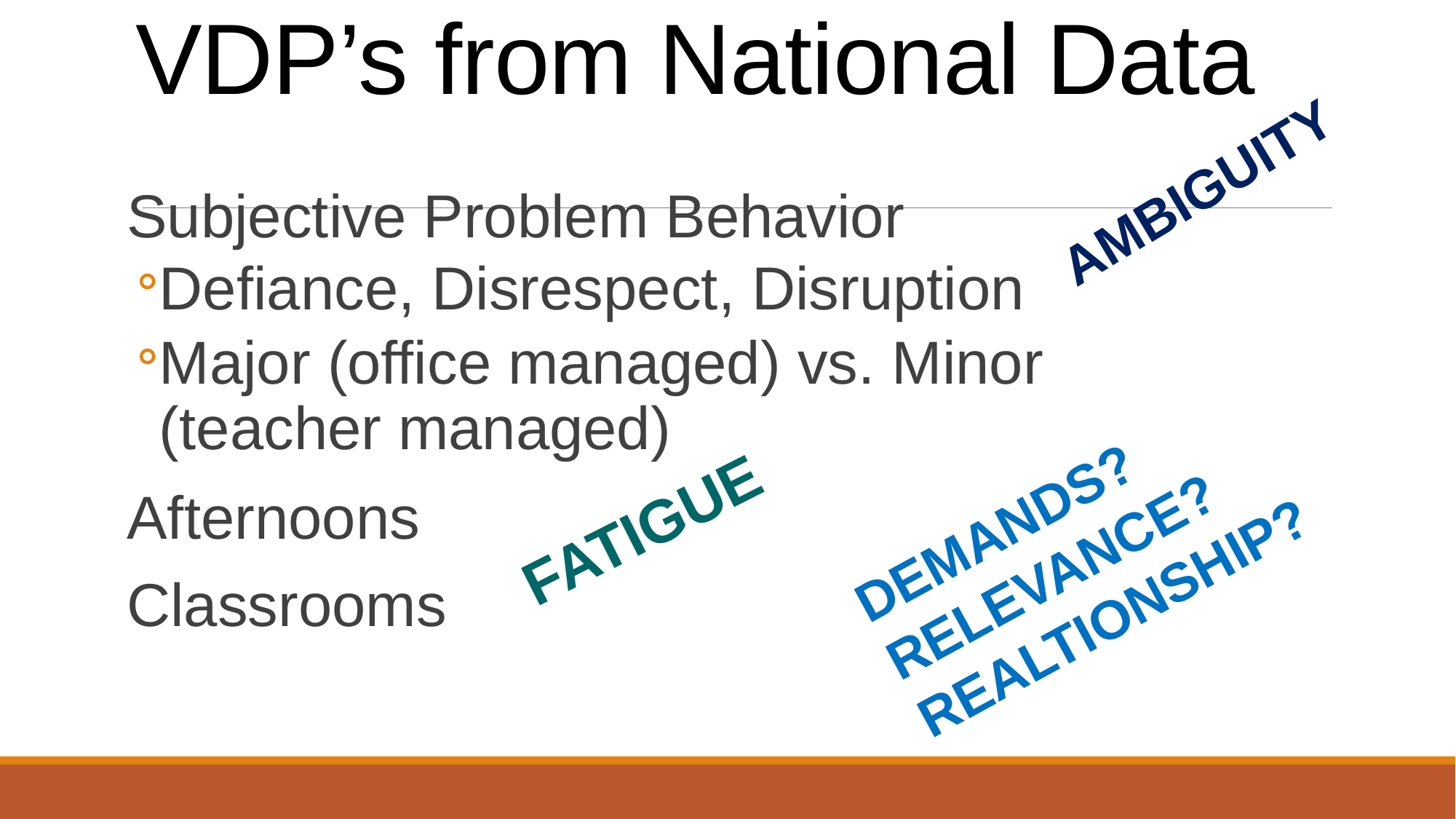

# VDP’s from National Data
AMBIGUITY
Subjective Problem Behavior
Defiance, Disrespect, Disruption
Major (office managed) vs. Minor (teacher managed)
Afternoons
Classrooms
DEMANDS? RELEVANCE? REALTIONSHIP?
FATIGUE